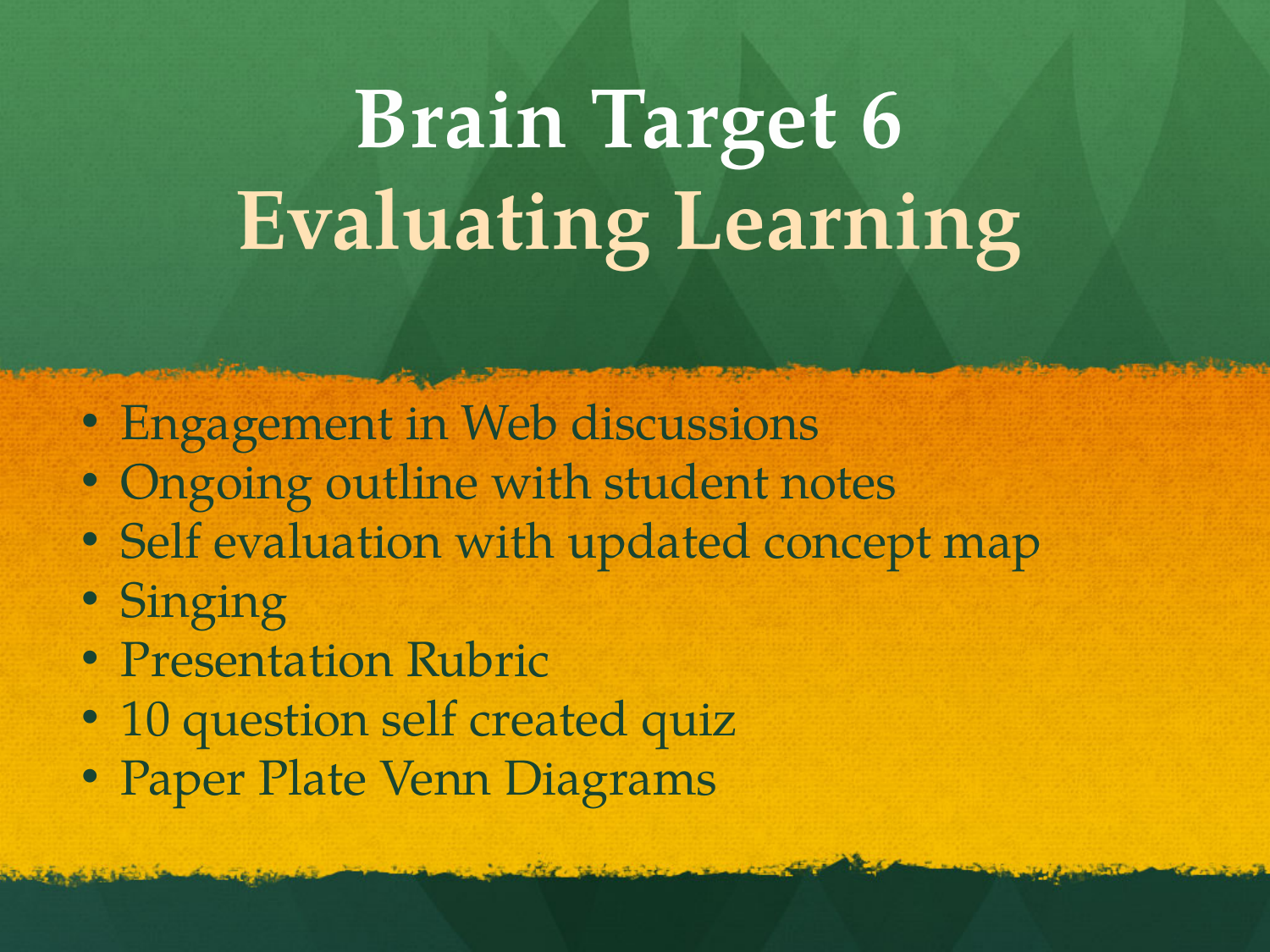

# Brain Target 6 Evaluating Learning

Engagement in Web discussions
Ongoing outline with student notes
Self evaluation with updated concept map
Singing
Presentation Rubric
10 question self created quiz
Paper Plate Venn Diagrams